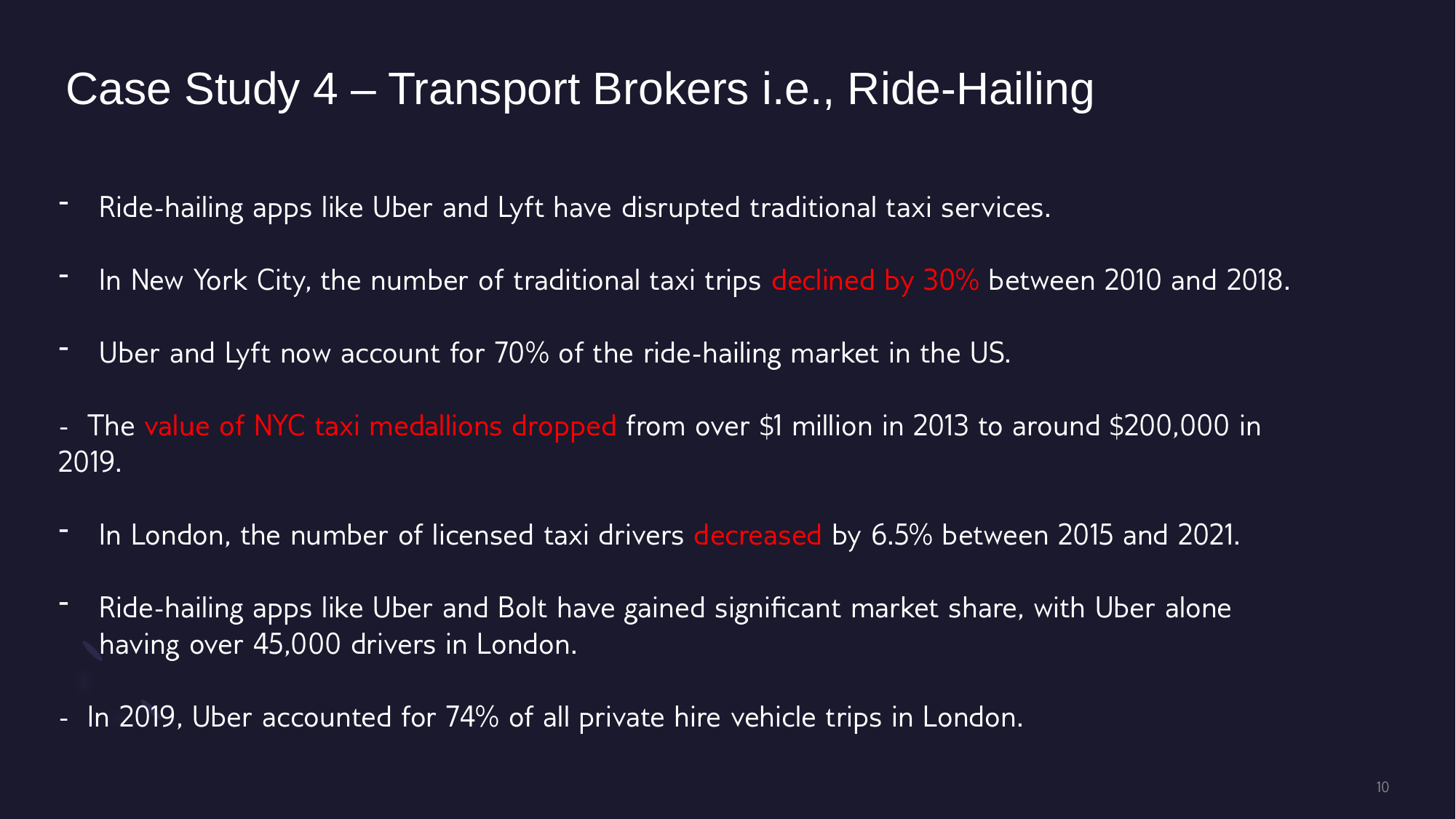

# Case Study 4 – Transport Brokers i.e., Ride-Hailing

Ride-hailing apps like Uber and Lyft have disrupted traditional taxi services.

In New York City, the number of traditional taxi trips declined by 30% between 2010 and 2018.

Uber and Lyft now account for 70% of the ride-hailing market in the US.

-  The value of NYC taxi medallions dropped from over $1 million in 2013 to around $200,000 in 2019.

In London, the number of licensed taxi drivers decreased by 6.5% between 2015 and 2021.

Ride-hailing apps like Uber and Bolt have gained significant market share, with Uber alone having over 45,000 drivers in London.

-  In 2019, Uber accounted for 74% of all private hire vehicle trips in London.
10